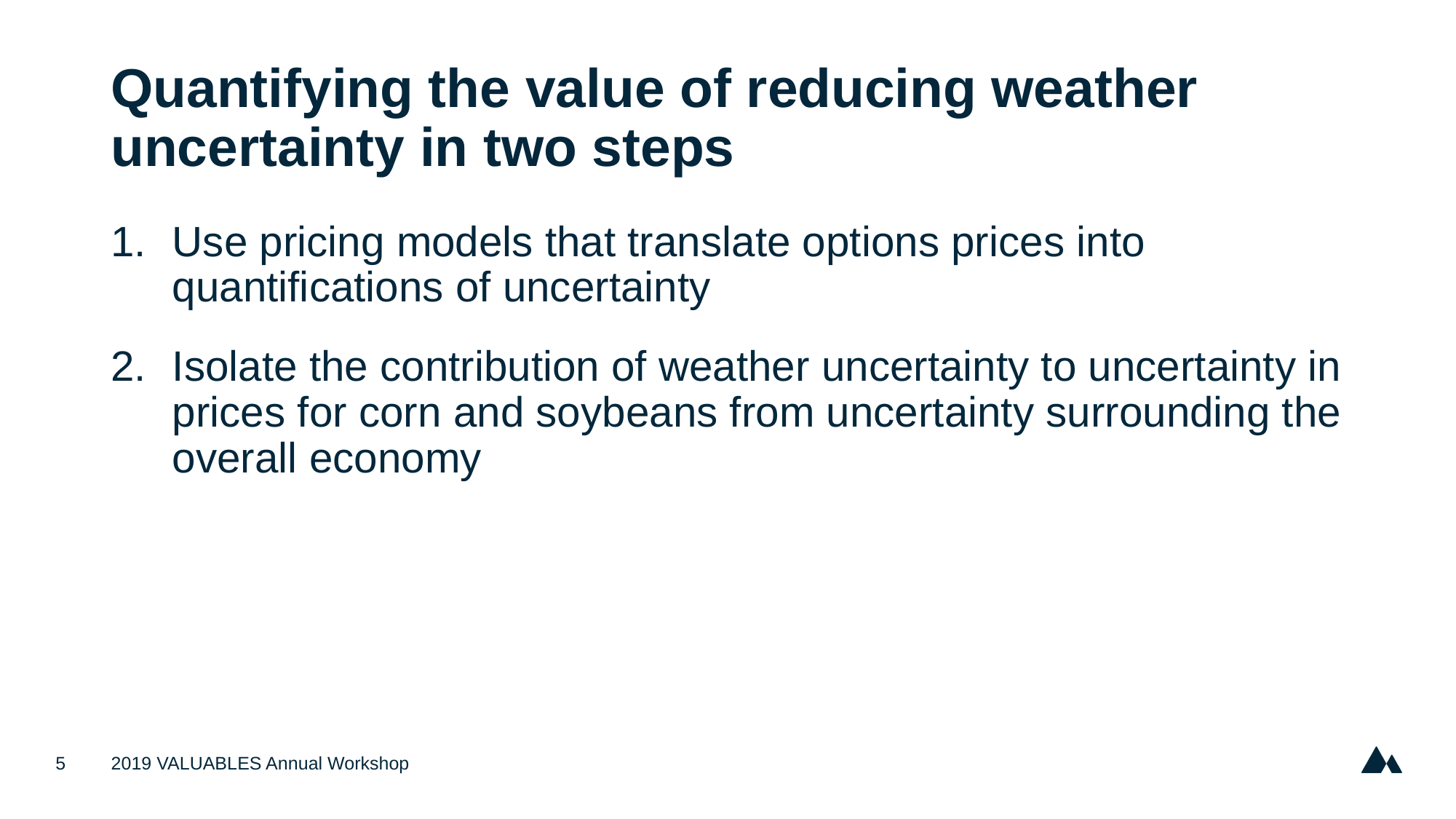

# Quantifying the value of reducing weather uncertainty in two steps
Use pricing models that translate options prices into quantifications of uncertainty
Isolate the contribution of weather uncertainty to uncertainty in prices for corn and soybeans from uncertainty surrounding the overall economy
5
2019 VALUABLES Annual Workshop